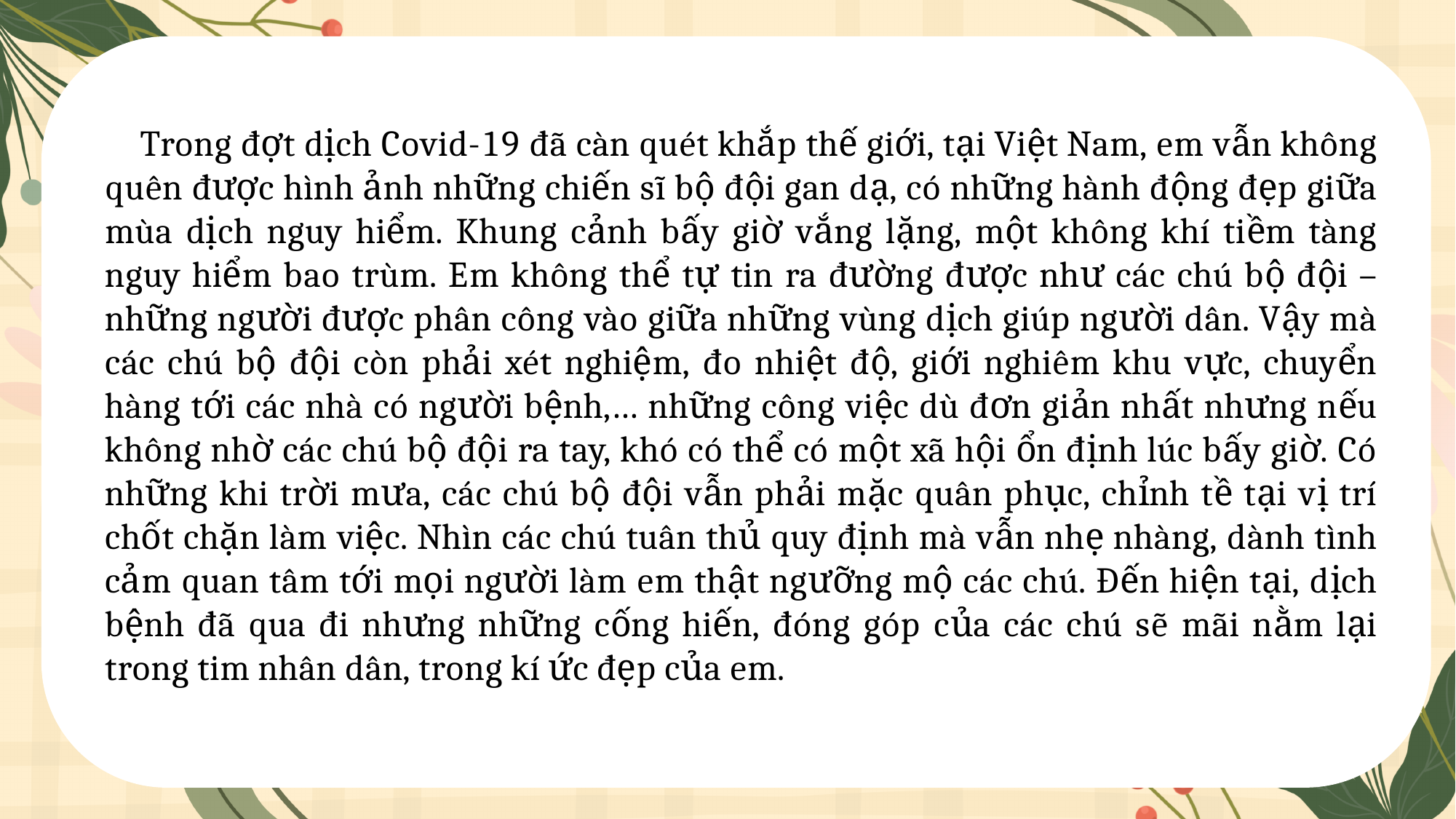

Trong đợt dịch Covid-19 đã càn quét khắp thế giới, tại Việt Nam, em vẫn không quên được hình ảnh những chiến sĩ bộ đội gan dạ, có những hành động đẹp giữa mùa dịch nguy hiểm. Khung cảnh bấy giờ vắng lặng, một không khí tiềm tàng nguy hiểm bao trùm. Em không thể tự tin ra đường được như các chú bộ đội – những người được phân công vào giữa những vùng dịch giúp người dân. Vậy mà các chú bộ đội còn phải xét nghiệm, đo nhiệt độ, giới nghiêm khu vực, chuyển hàng tới các nhà có người bệnh,… những công việc dù đơn giản nhất nhưng nếu không nhờ các chú bộ đội ra tay, khó có thể có một xã hội ổn định lúc bấy giờ. Có những khi trời mưa, các chú bộ đội vẫn phải mặc quân phục, chỉnh tề tại vị trí chốt chặn làm việc. Nhìn các chú tuân thủ quy định mà vẫn nhẹ nhàng, dành tình cảm quan tâm tới mọi người làm em thật ngưỡng mộ các chú. Đến hiện tại, dịch bệnh đã qua đi nhưng những cống hiến, đóng góp của các chú sẽ mãi nằm lại trong tim nhân dân, trong kí ức đẹp của em.